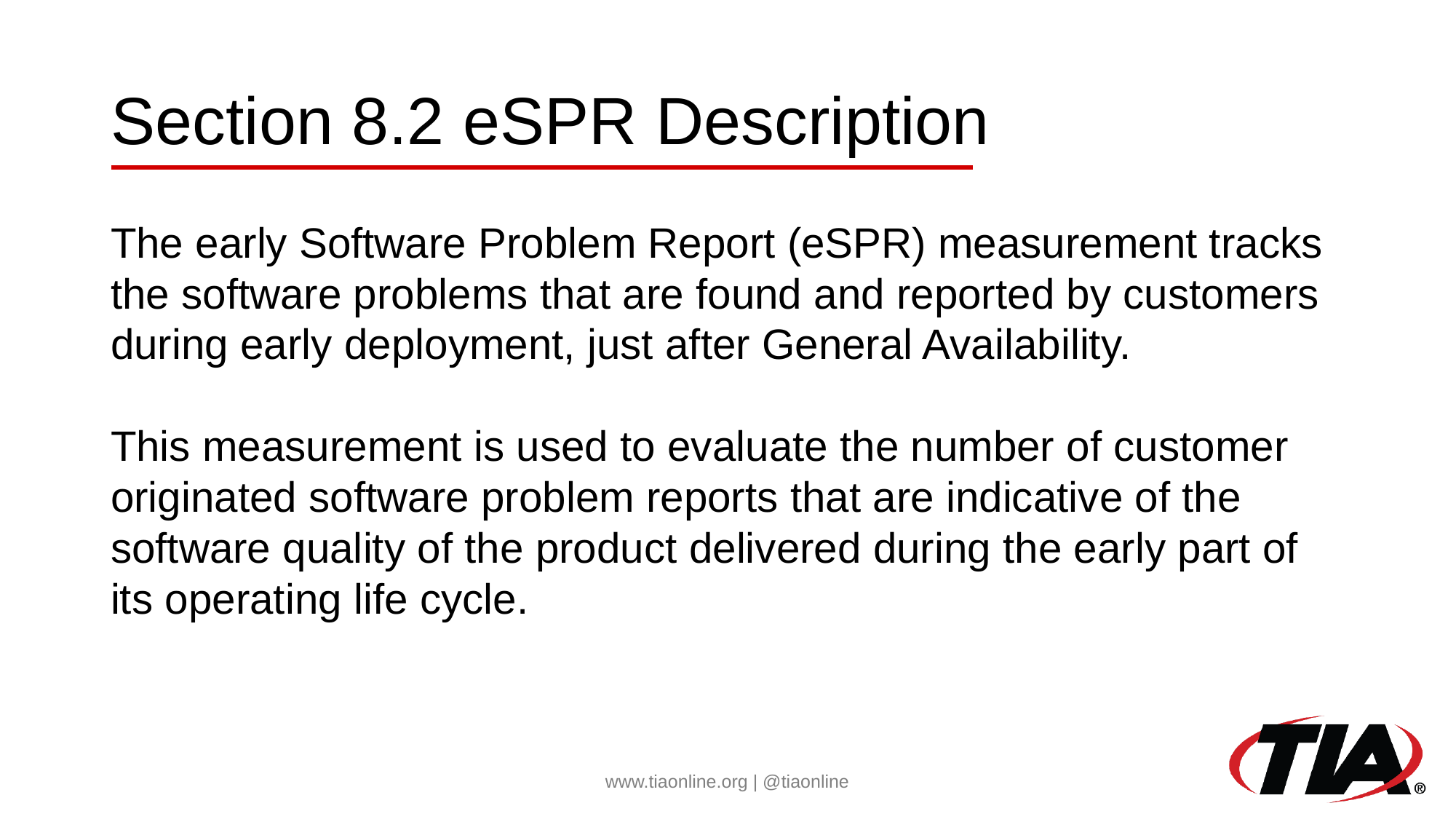

# Section 8.2 eSPR Description
The early Software Problem Report (eSPR) measurement tracks the software problems that are found and reported by customers during early deployment, just after General Availability.

This measurement is used to evaluate the number of customer originated software problem reports that are indicative of the software quality of the product delivered during the early part of its operating life cycle.

www.tiaonline.org | @tiaonline